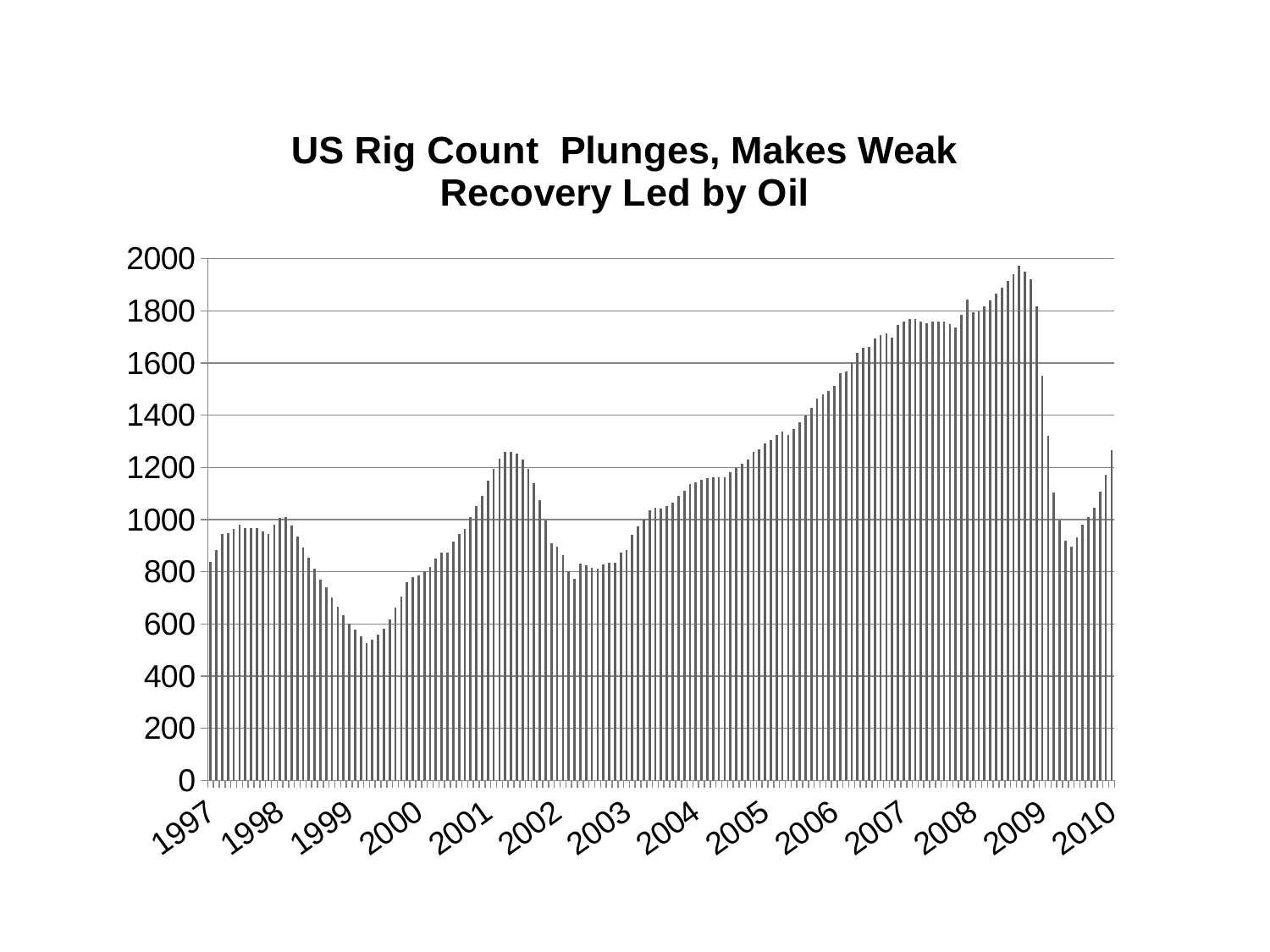

### Chart: US Rig Count  Plunges, Makes Weak Recovery Led by Oil

| Category | Series 1 |
|---|---|
| 1997 | 838.326942083058 |
|  | 882.514893091037 |
|  | 945.956671240009 |
|  | 947.505581452085 |
|  | 964.814795851616 |
|  | 979.4887404341107 |
|  | 966.9229348239865 |
|  | 966.839802424857 |
|  | 965.84935576842 |
|  | 955.569879995953 |
|  | 944.0837344651861 |
|  | 979.213645449208 |
| 1998 | 1005.6478726216906 |
|  | 1010.82847504396 |
|  | 977.4575541715453 |
|  | 934.6050115608207 |
|  | 893.564992370878 |
|  | 854.376340090125 |
|  | 813.3614057820423 |
|  | 771.130073565523 |
|  | 739.729425275638 |
|  | 701.2187471679057 |
|  | 664.2401342471098 |
|  | 632.8680652549265 |
| 1999 | 599.7867225942825 |
|  | 576.7079688364245 |
|  | 553.629215078568 |
|  | 525.19576228141 |
|  | 538.662609908291 |
|  | 557.7751893592787 |
|  | 581.129083025309 |
|  | 617.697896043354 |
|  | 662.657236363647 |
|  | 705.670109635467 |
|  | 761.1210581937813 |
|  | 779.400222088138 |
| 2000 | 787.07790781635 |
|  | 800.864093564189 |
|  | 818.8310182354625 |
|  | 849.401541619653 |
|  | 873.7983475622735 |
|  | 873.4274462925094 |
|  | 916.7391753738979 |
|  | 945.3435487936995 |
|  | 963.0683942608035 |
|  | 1009.0521574672695 |
|  | 1050.42345924559 |
|  | 1089.65167847027 |
| 2001 | 1147.72891488361 |
|  | 1194.1038192168182 |
|  | 1232.2066187091611 |
|  | 1259.5757819031714 |
|  | 1259.7418325713288 |
|  | 1251.54845088465 |
|  | 1229.0033702532598 |
|  | 1194.7771406568388 |
|  | 1140.87135348535 |
|  | 1075.2451691582112 |
|  | 996.5262467728429 |
|  | 909.2415670307979 |
| 2002 | 897.005594542206 |
|  | 862.6684485306467 |
|  | 802.2773932406939 |
|  | 773.253954932499 |
|  | 832.044905418144 |
|  | 825.396613208174 |
|  | 814.9070239053354 |
|  | 812.37834810005 |
|  | 829.183902513082 |
|  | 835.196379502048 |
|  | 835.023246691897 |
|  | 873.4960382003895 |
| 2003 | 884.5059518570525 |
|  | 941.0123901952425 |
|  | 974.559904297659 |
|  | 1000.9249651040293 |
|  | 1034.390959686721 |
|  | 1046.803236268858 |
|  | 1041.93003450671 |
|  | 1052.22602089975 |
|  | 1063.8402309629798 |
|  | 1089.7116874490512 |
|  | 1111.5633116894899 |
|  | 1135.34149746853 |
| 2004 | 1142.2181991289601 |
|  | 1151.4144140333988 |
|  | 1160.4121769482401 |
|  | 1161.1044264799077 |
|  | 1163.5868871392101 |
|  | 1162.61965334935 |
|  | 1181.4732439984298 |
|  | 1198.453355900651 |
|  | 1214.9913392188582 |
|  | 1229.14700392148 |
|  | 1257.97347189427 |
|  | 1270.06690270636 |
| 2005 | 1290.9360091776812 |
|  | 1304.7490308828699 |
|  | 1323.8091657479501 |
|  | 1338.79471184473 |
|  | 1323.0738117615 |
|  | 1346.6183209659698 |
|  | 1374.25336212558 |
|  | 1398.9669665437311 |
|  | 1427.8842193733287 |
|  | 1462.63838818176 |
|  | 1478.4731882055198 |
|  | 1494.4350397505511 |
| 2006 | 1512.500215789221 |
|  | 1562.18507335565 |
|  | 1568.73910267343 |
|  | 1602.6937408032798 |
|  | 1640.2859572806815 |
|  | 1657.4203599520101 |
|  | 1660.93129660007 |
|  | 1694.61671951093 |
|  | 1708.3799379793898 |
|  | 1712.24108292746 |
|  | 1696.25253143181 |
|  | 1746.8457640470501 |
| 2007 | 1758.11137377627 |
|  | 1767.9639670222712 |
|  | 1768.0524447156388 |
|  | 1758.6258412579698 |
|  | 1753.3139496908498 |
|  | 1759.9840326108788 |
|  | 1759.491901084631 |
|  | 1759.9684143873299 |
|  | 1749.3431748823098 |
|  | 1737.23393398139 |
|  | 1786.3523714169798 |
|  | 1843.8105151646212 |
| 2008 | 1793.9427570401315 |
|  | 1797.82891436805 |
|  | 1817.4303267756 |
|  | 1839.91136790184 |
|  | 1866.7680225633198 |
|  | 1888.28044970606 |
|  | 1914.35451160871 |
|  | 1939.8341312356488 |
|  | 1973.53994128106 |
|  | 1948.6667056302301 |
|  | 1922.3060530860212 |
|  | 1817.51828310988 |
| 2009 | 1553.0 |
|  | 1320.0 |
|  | 1105.0 |
|  | 995.0 |
|  | 918.0 |
|  | 895.0 |
|  | 932.0 |
|  | 980.0 |
|  | 1009.0 |
|  | 1044.0 |
|  | 1107.0 |
|  | 1172.0 |
| 2010 | 1267.0 |